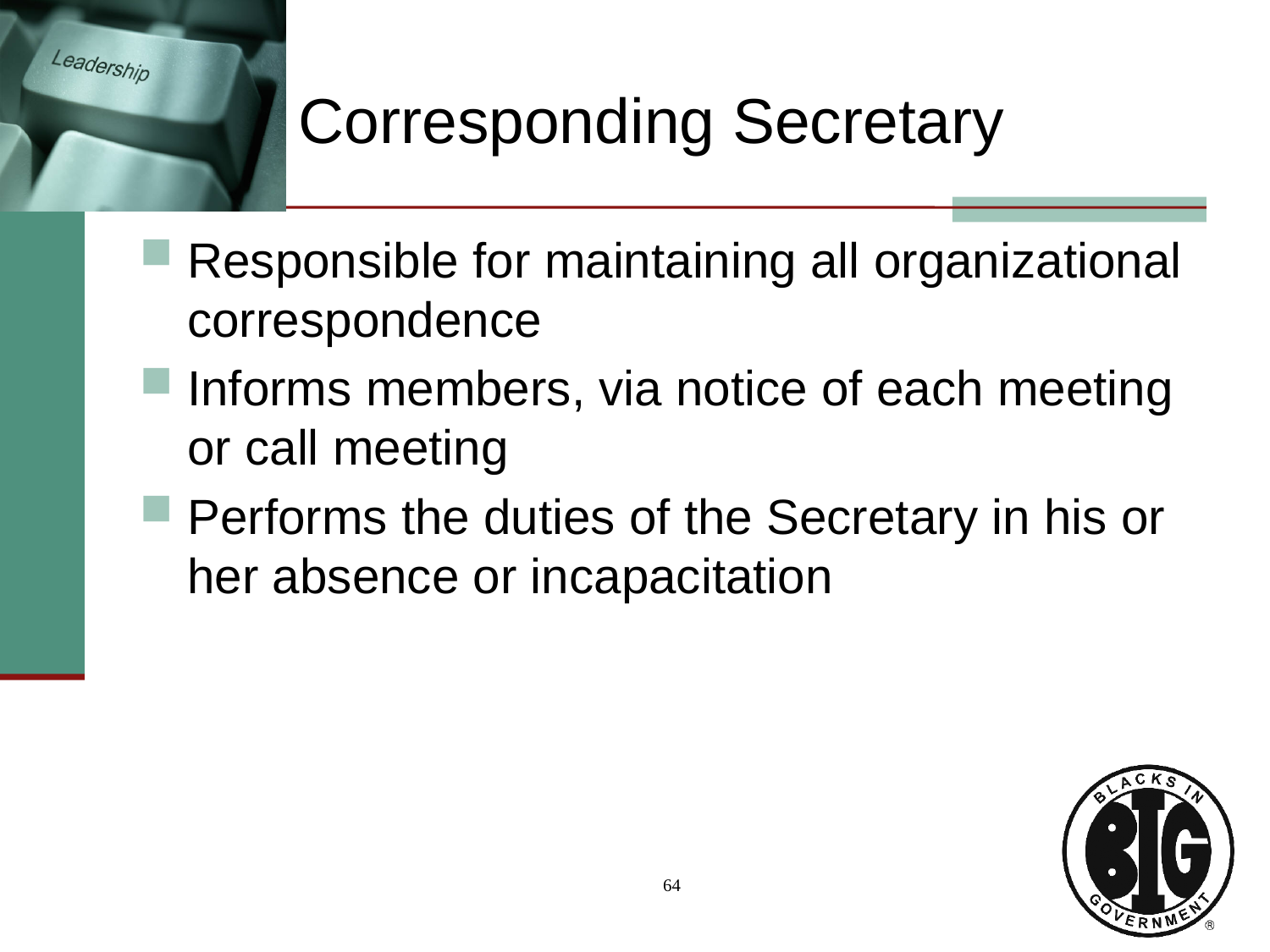

# Corresponding Secretary
Responsible for maintaining all organizational correspondence
Informs members, via notice of each meeting or call meeting
Performs the duties of the Secretary in his or her absence or incapacitation
64